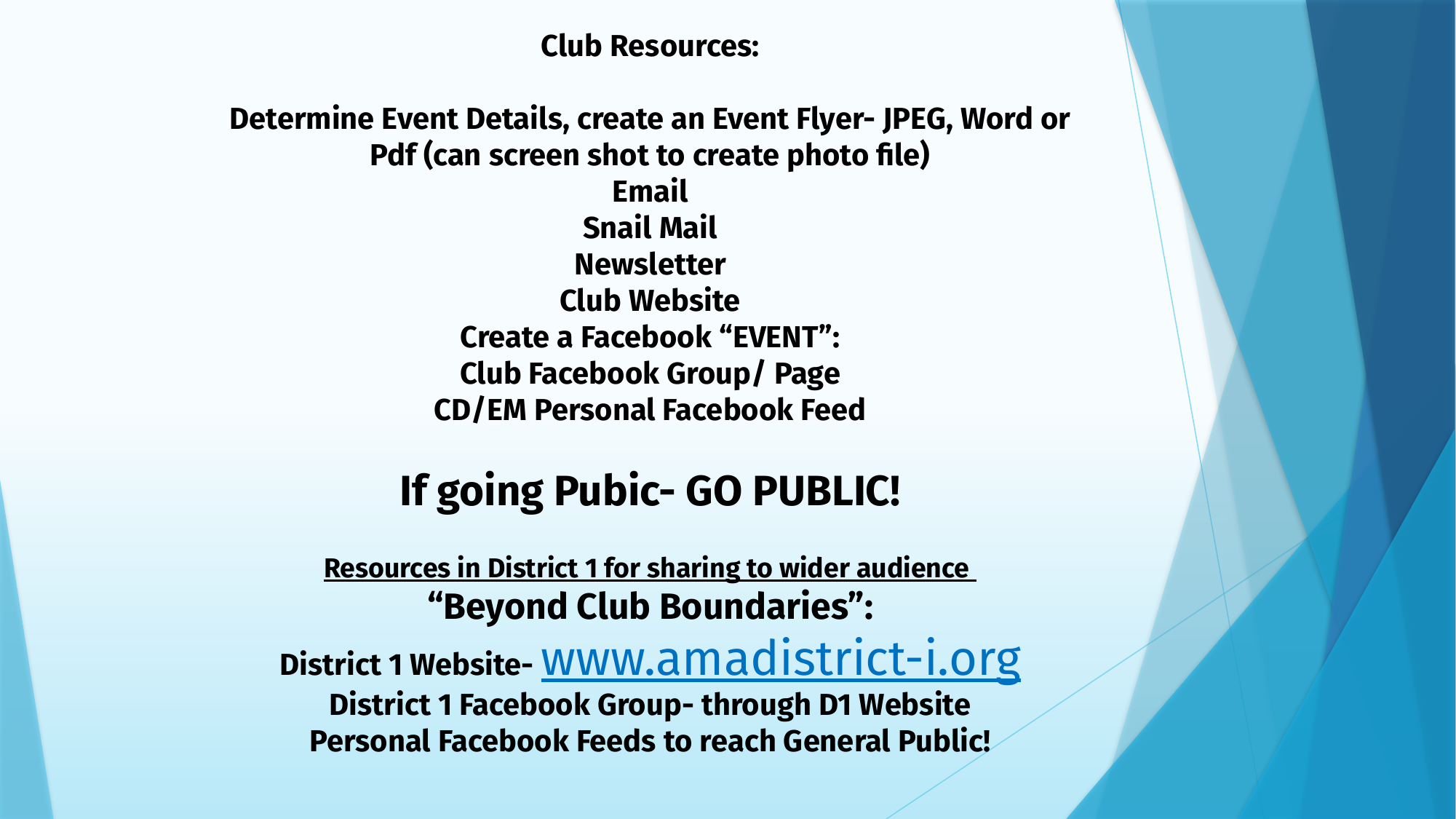

Club Resources:

Determine Event Details, create an Event Flyer- JPEG, Word or Pdf (can screen shot to create photo file)
Email
Snail Mail
Newsletter
Club Website
Create a Facebook “EVENT”:
Club Facebook Group/ Page
CD/EM Personal Facebook Feed

If going Pubic- GO PUBLIC!

Resources in District 1 for sharing to wider audience
“Beyond Club Boundaries”:
District 1 Website- www.amadistrict-i.org
District 1 Facebook Group- through D1 Website
Personal Facebook Feeds to reach General Public!